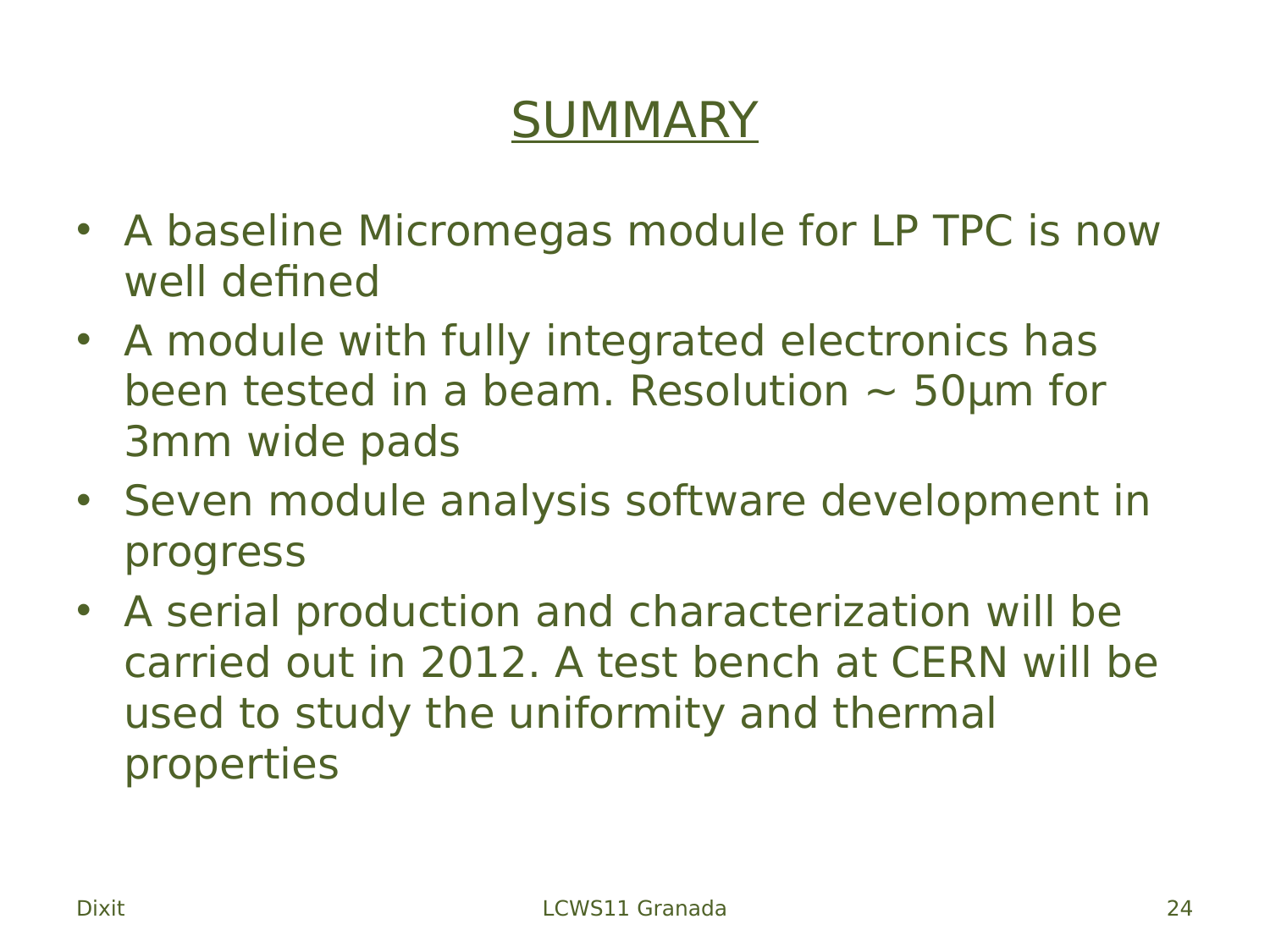

# SUMMARY
A baseline Micromegas module for LP TPC is now well defined
A module with fully integrated electronics has been tested in a beam. Resolution ~ 50µm for 3mm wide pads
Seven module analysis software development in progress
A serial production and characterization will be carried out in 2012. A test bench at CERN will be used to study the uniformity and thermal properties
Dixit
LCWS11 Granada
24